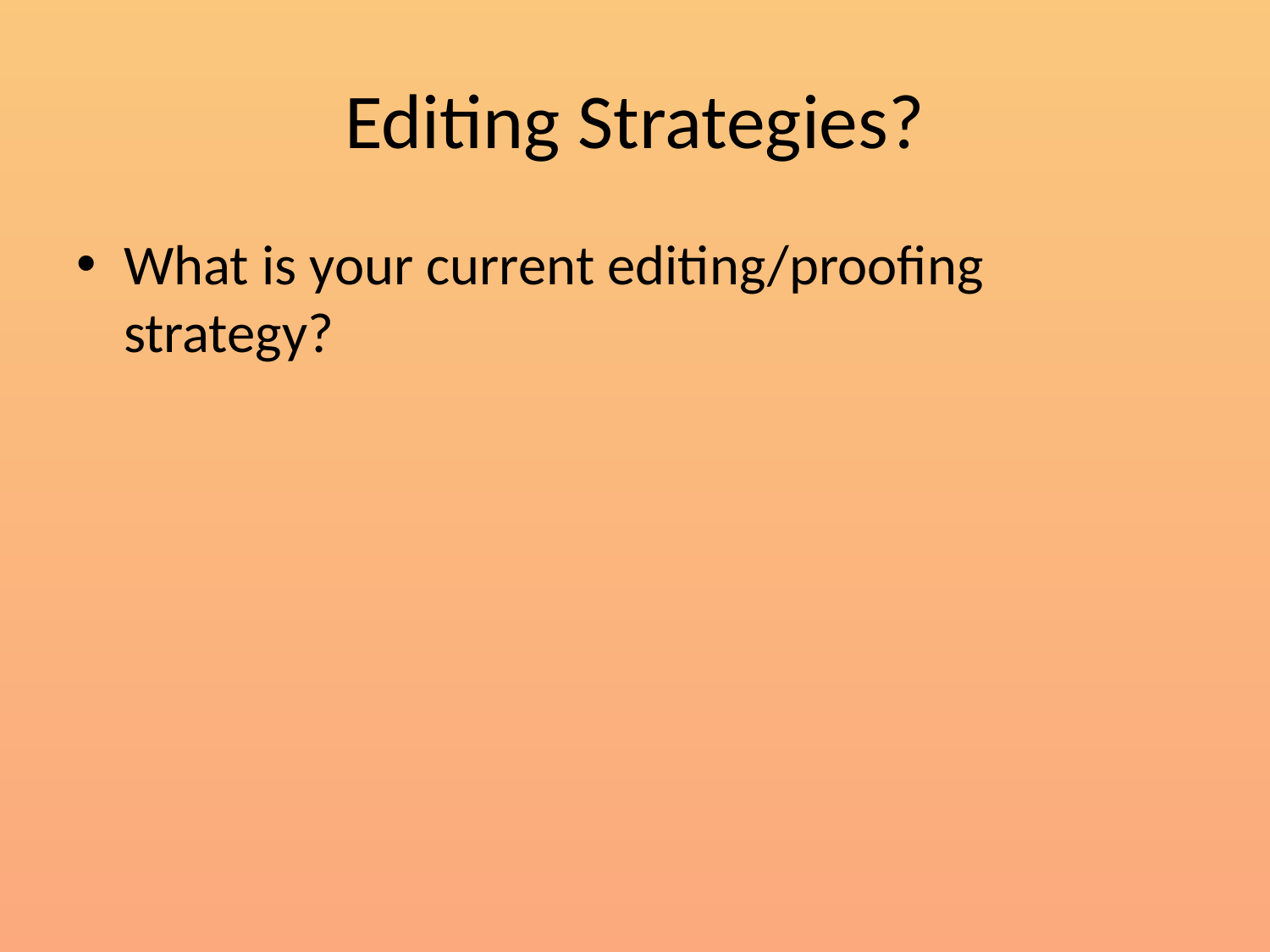

# Editing Strategies?
What is your current editing/proofing strategy?